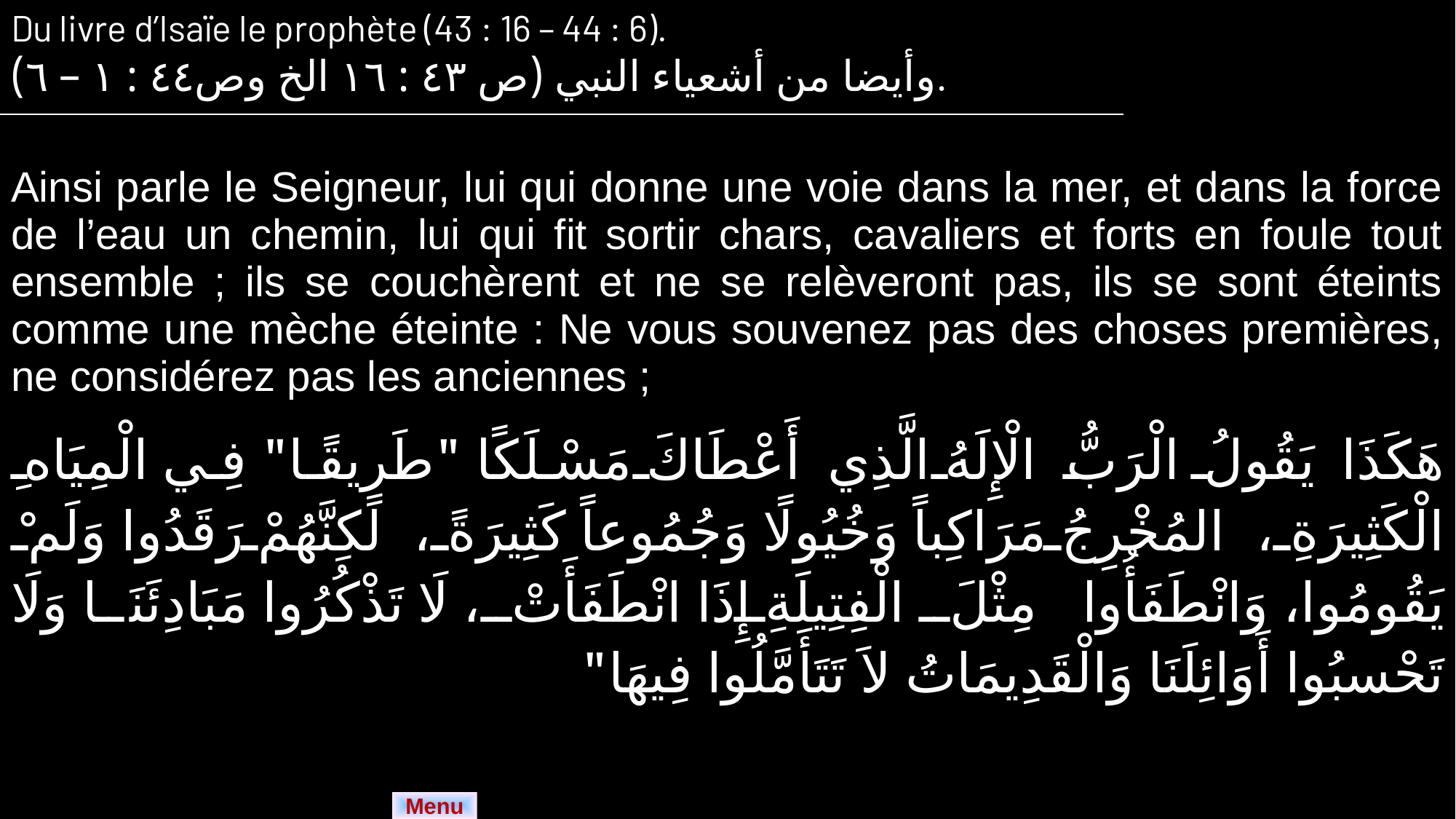

| Du livre d’Isaïe le prophète (43 : 16 – 44 : 6). وأيضا من أشعياء النبي (ص ٤٣ : ١٦ الخ وص٤٤ : ١ – ٦). |
| --- |
| Ainsi parle le Seigneur, lui qui donne une voie dans la mer, et dans la force de l’eau un chemin, lui qui fit sortir chars, cavaliers et forts en foule tout ensemble ; ils se couchèrent et ne se relèveront pas, ils se sont éteints comme une mèche éteinte : Ne vous souvenez pas des choses premières, ne considérez pas les anciennes ; |
| --- |
| هَكَذَا يَقُولُ الْرَبُّ الْإِلَهُ الَّذِي أَعْطَاكَ مَسْلَكًا "طَرِيقًا" فِي الْمِيَاهِ الْكَثِيرَةِ، المُخْرِجُ مَرَاكِباً وَخُيُولًا وَجُمُوعاً كَثِيرَةً، لَكِنَّهُمْ رَقَدُوا وَلَمْ يَقُومُوا، وَانْطَفَأُوا مِثْلَ الْفِتِيلَةِ إِذَا انْطَفَأَتْ، لَا تَذْكُرُوا مَبَادِئَنَا وَلَا تَحْسبُوا أَوَائِلَنَا وَالْقَدِيمَاتُ لاَ تَتَأَمَّلُوا فِيهَا" |